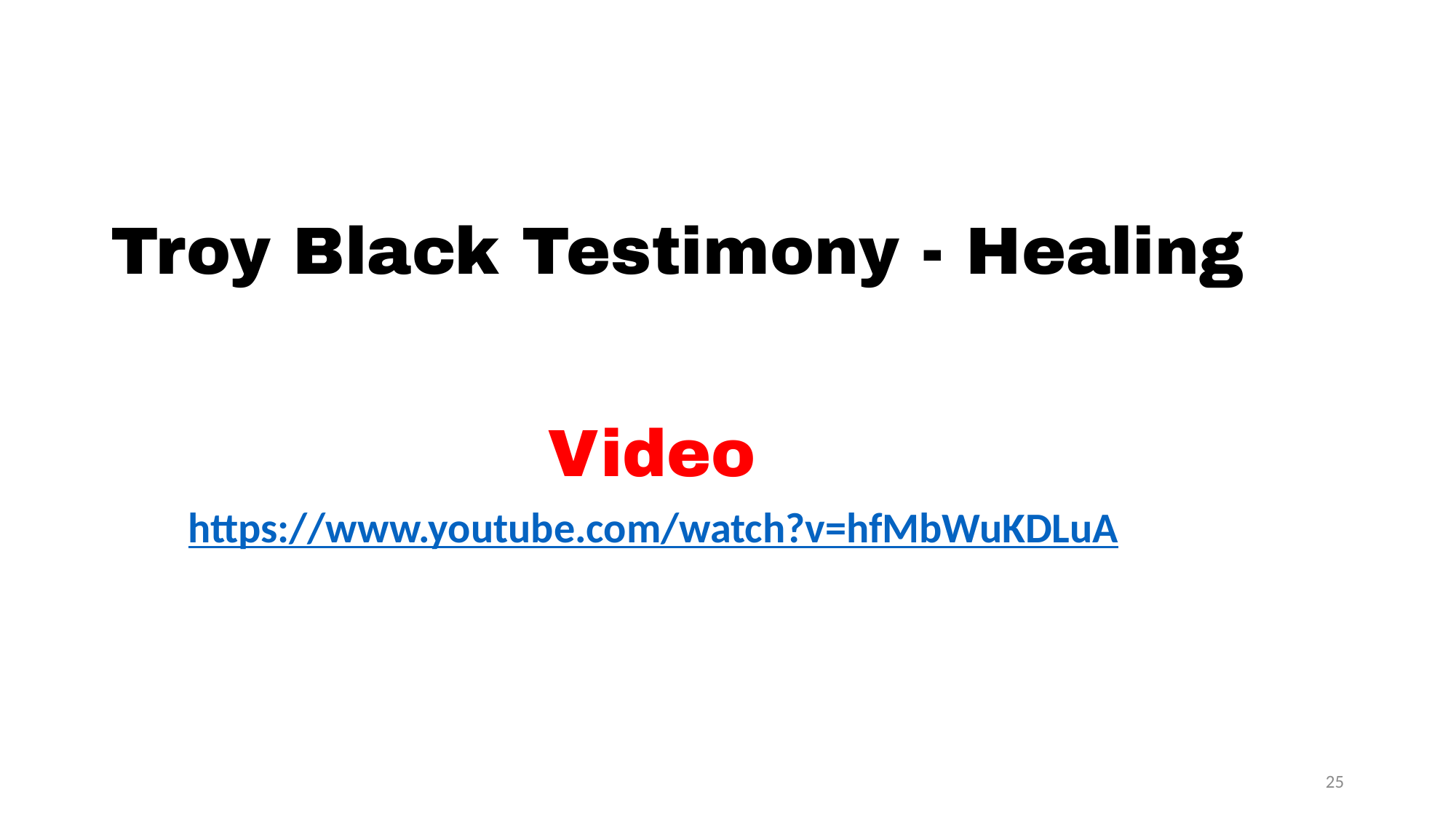

# Troy Black Testimony - Healing
				Video
        https://www.youtube.com/watch?v=hfMbWuKDLuA

25